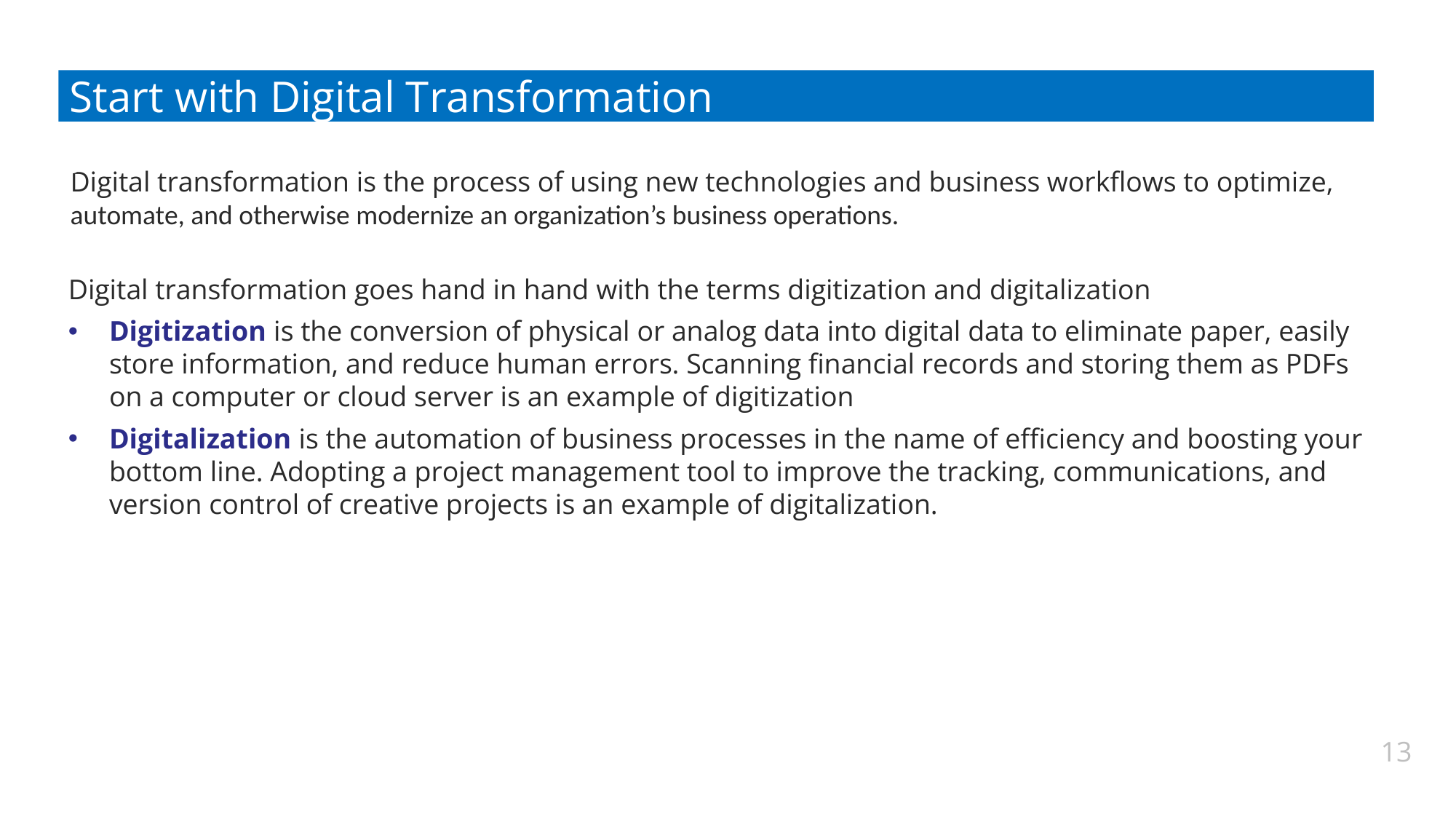

Start with Digital Transformation
Start with Digital Transformation
y’s Presenters
Digital transformation is the process of using new technologies and business workflows to optimize, automate, and otherwise modernize an organization’s business operations.
Digital transformation goes hand in hand with the terms digitization and digitalization
Digitization is the conversion of physical or analog data into digital data to eliminate paper, easily store information, and reduce human errors. Scanning financial records and storing them as PDFs on a computer or cloud server is an example of digitization
Digitalization is the automation of business processes in the name of efficiency and boosting your bottom line. Adopting a project management tool to improve the tracking, communications, and version control of creative projects is an example of digitalization.

13